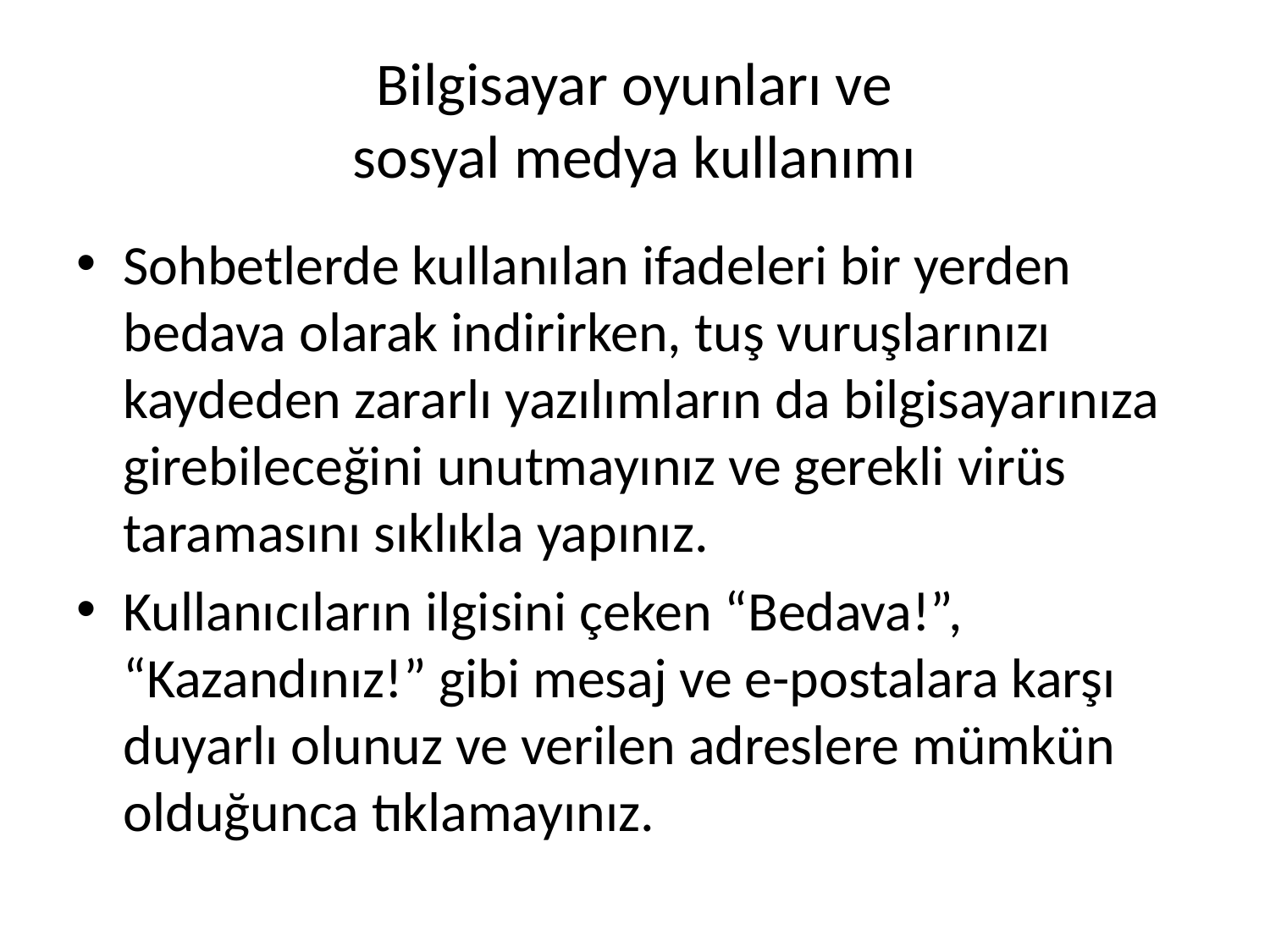

# Bilgisayar oyunları ve sosyal medya kullanımı
Sohbetlerde kullanılan ifadeleri bir yerden bedava olarak indirirken, tuş vuruşlarınızı kaydeden zararlı yazılımların da bilgisayarınıza girebileceğini unutmayınız ve gerekli virüs taramasını sıklıkla yapınız.
Kullanıcıların ilgisini çeken “Bedava!”, “Kazandınız!” gibi mesaj ve e-postalara karşı duyarlı olunuz ve verilen adreslere mümkün olduğunca tıklamayınız.